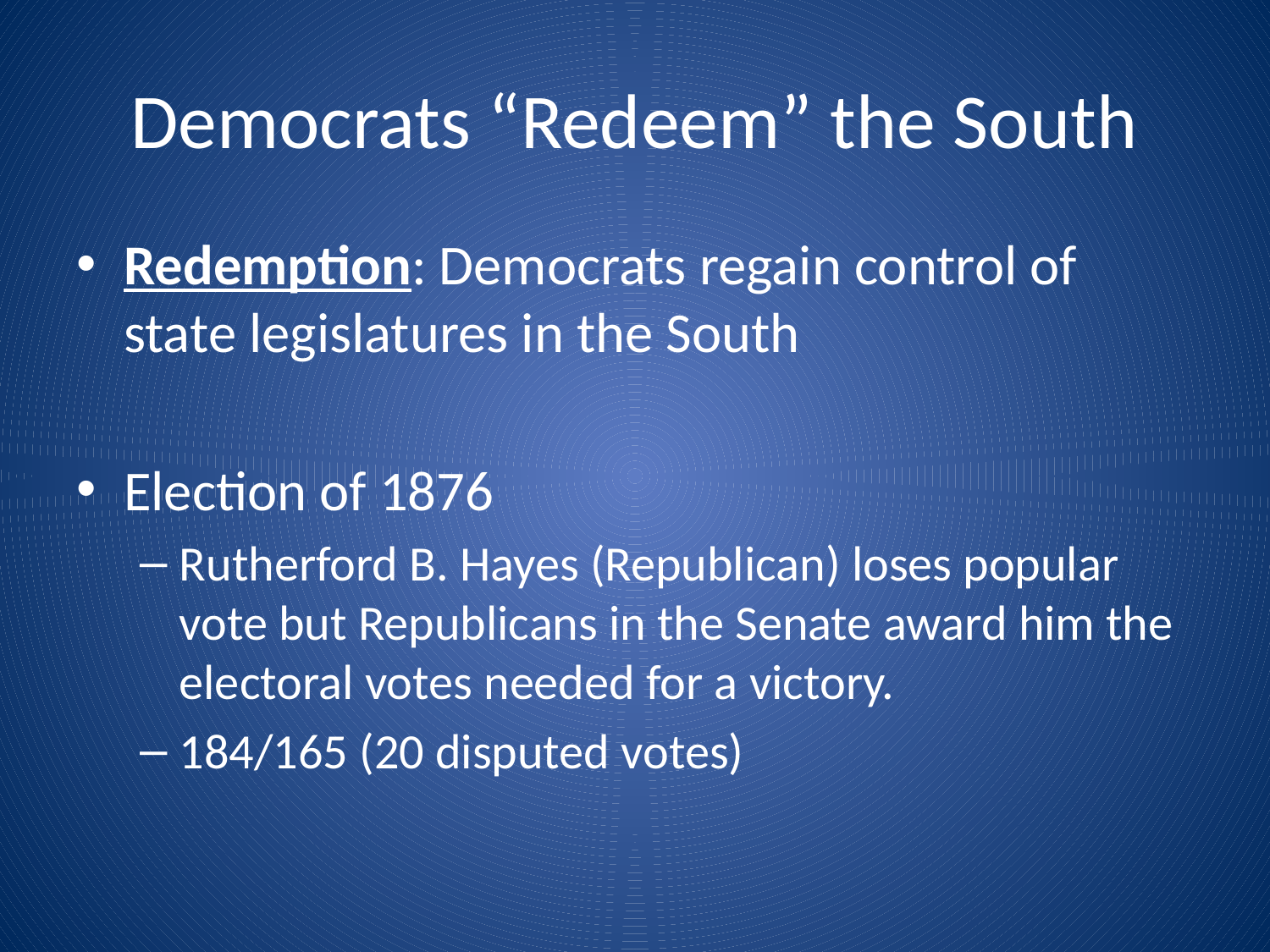

# Democrats “Redeem” the South
Redemption: Democrats regain control of state legislatures in the South

Election of 1876
Rutherford B. Hayes (Republican) loses popular vote but Republicans in the Senate award him the electoral votes needed for a victory.
184/165 (20 disputed votes)